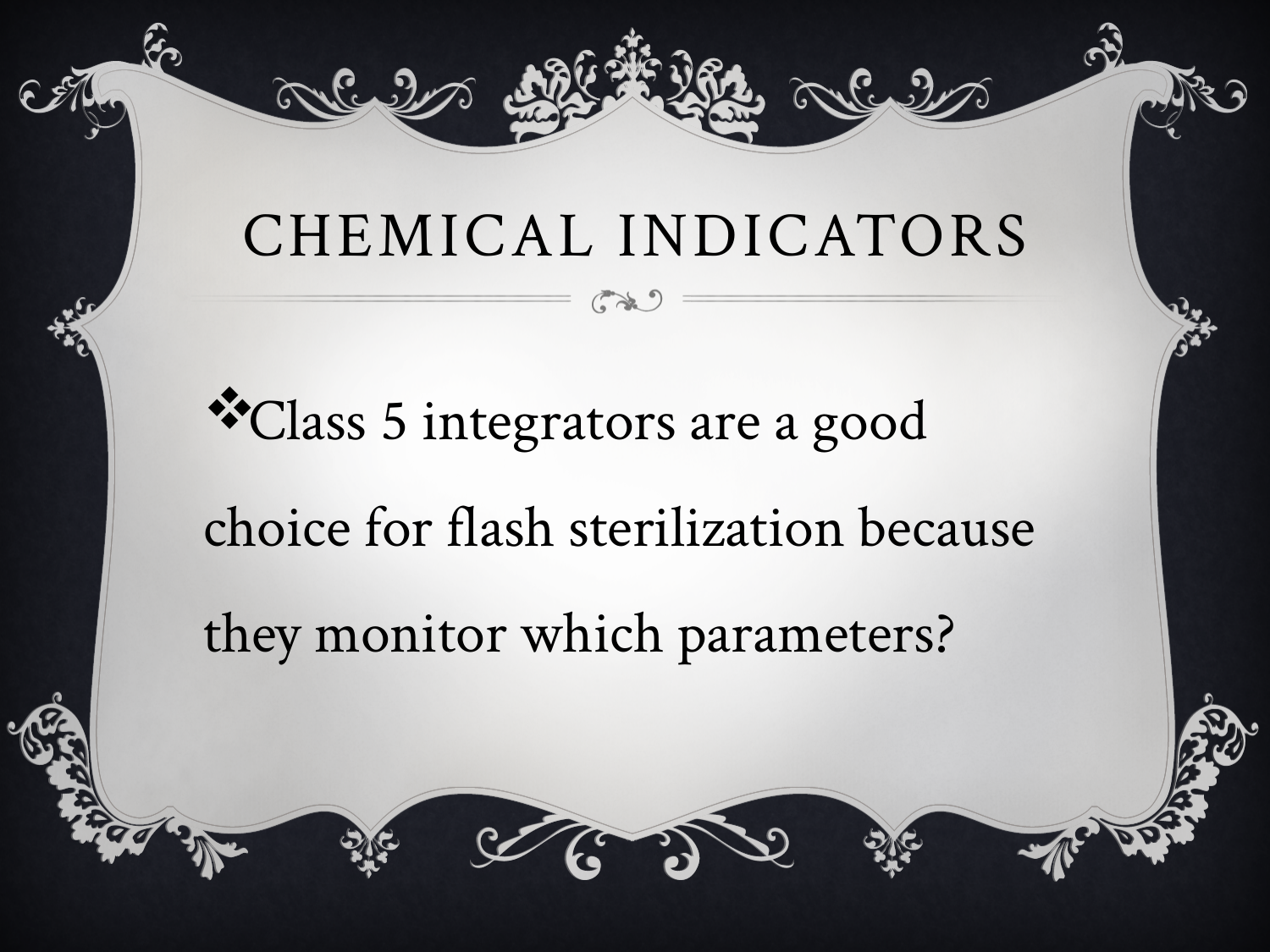

# Chemical Indicators
Class 5 integrators are a good choice for flash sterilization because they monitor which parameters?